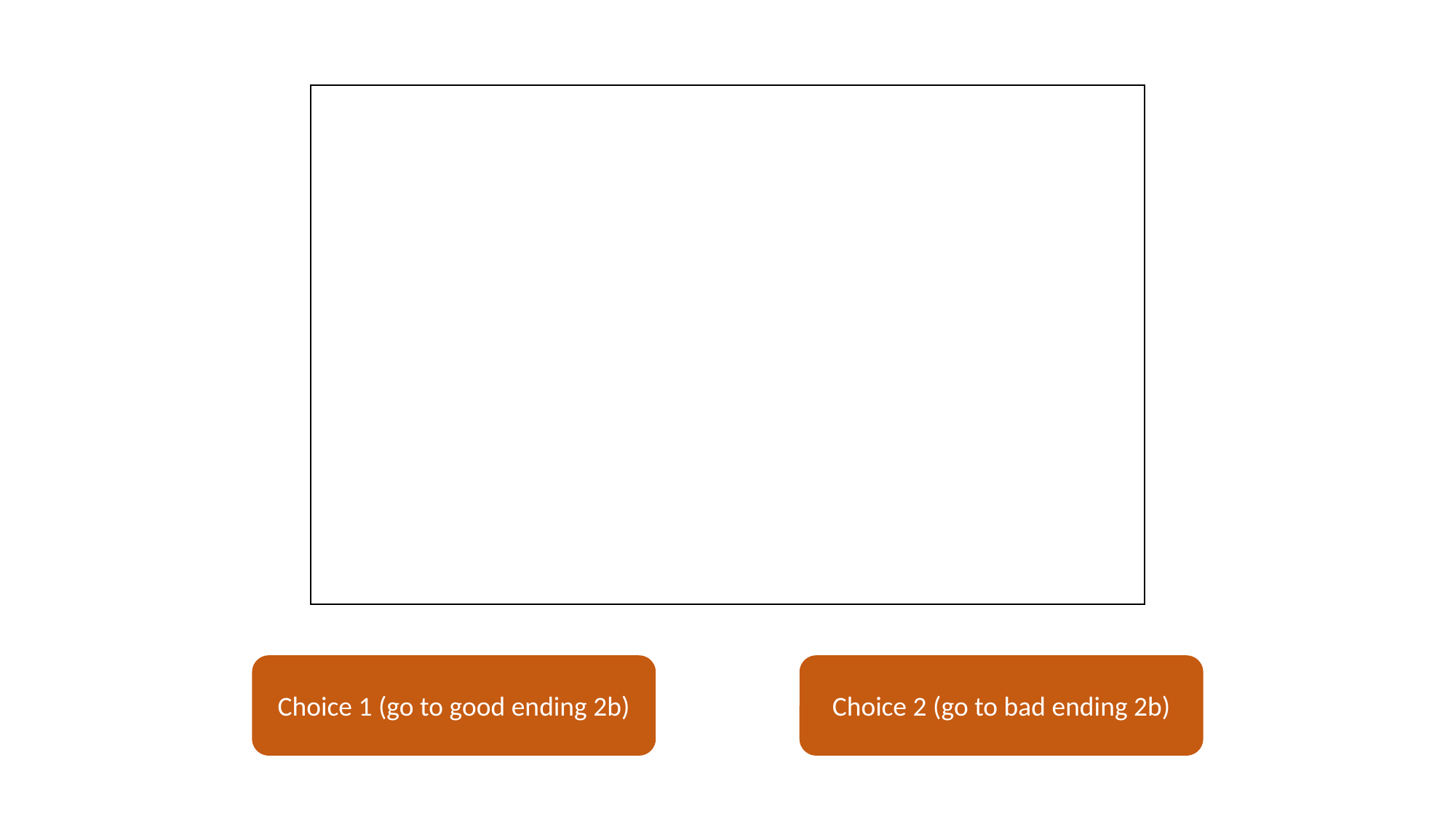

Choice 1 (go to good ending 2b)
Choice 2 (go to bad ending 2b)